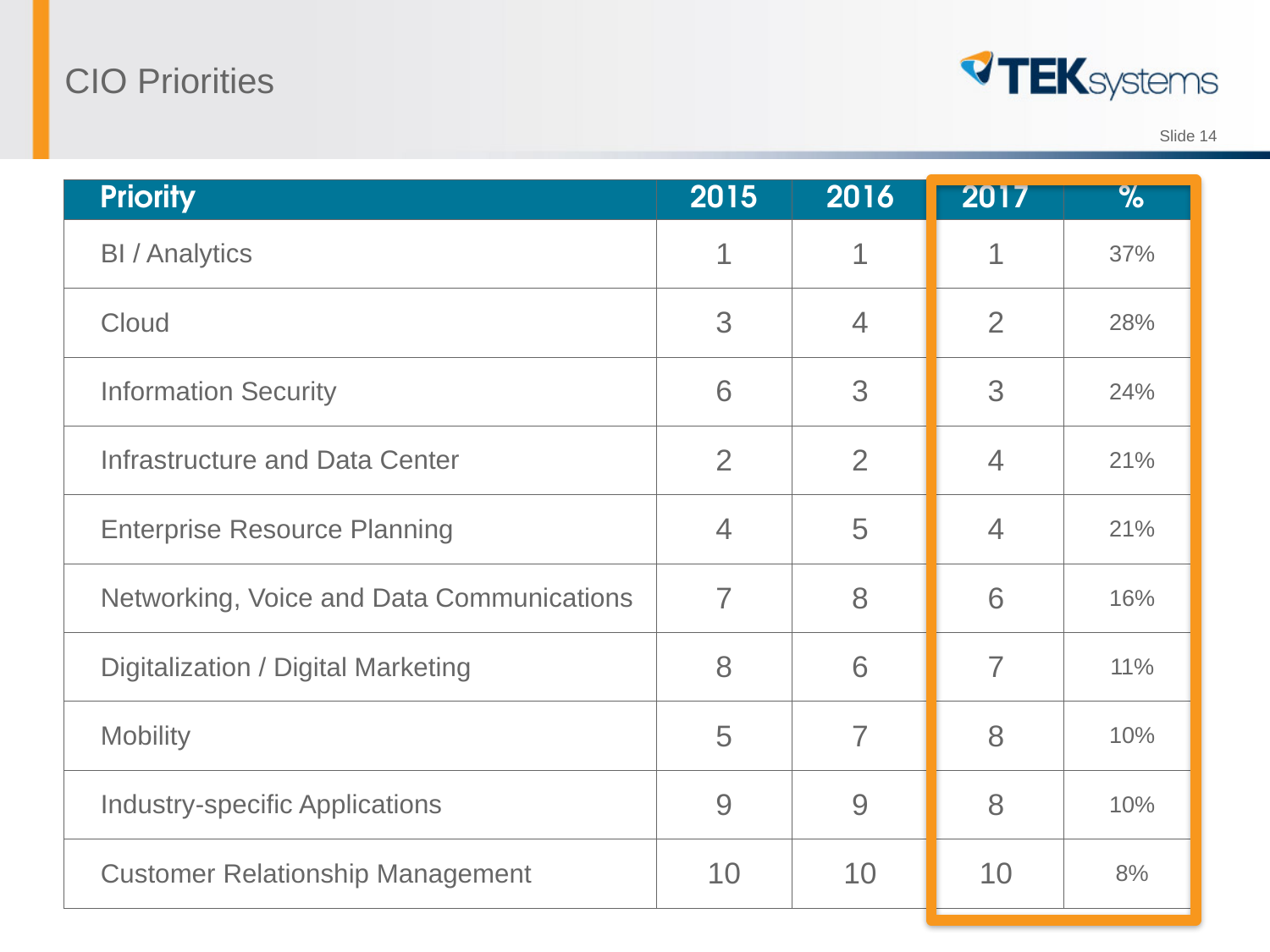

# CIO Priorities
| Priority | 2015 | 2016 | 2017 | % |
| --- | --- | --- | --- | --- |
| BI / Analytics | 1 | 1 | 1 | 37% |
| Cloud | 3 | 4 | 2 | 28% |
| Information Security | 6 | 3 | 3 | 24% |
| Infrastructure and Data Center | 2 | 2 | 4 | 21% |
| Enterprise Resource Planning | 4 | 5 | 4 | 21% |
| Networking, Voice and Data Communications | 7 | 8 | 6 | 16% |
| Digitalization / Digital Marketing | 8 | 6 | 7 | 11% |
| Mobility | 5 | 7 | 8 | 10% |
| Industry-specific Applications | 9 | 9 | 8 | 10% |
| Customer Relationship Management | 10 | 10 | 10 | 8% |

|  |
| --- |
|  |
| --- |